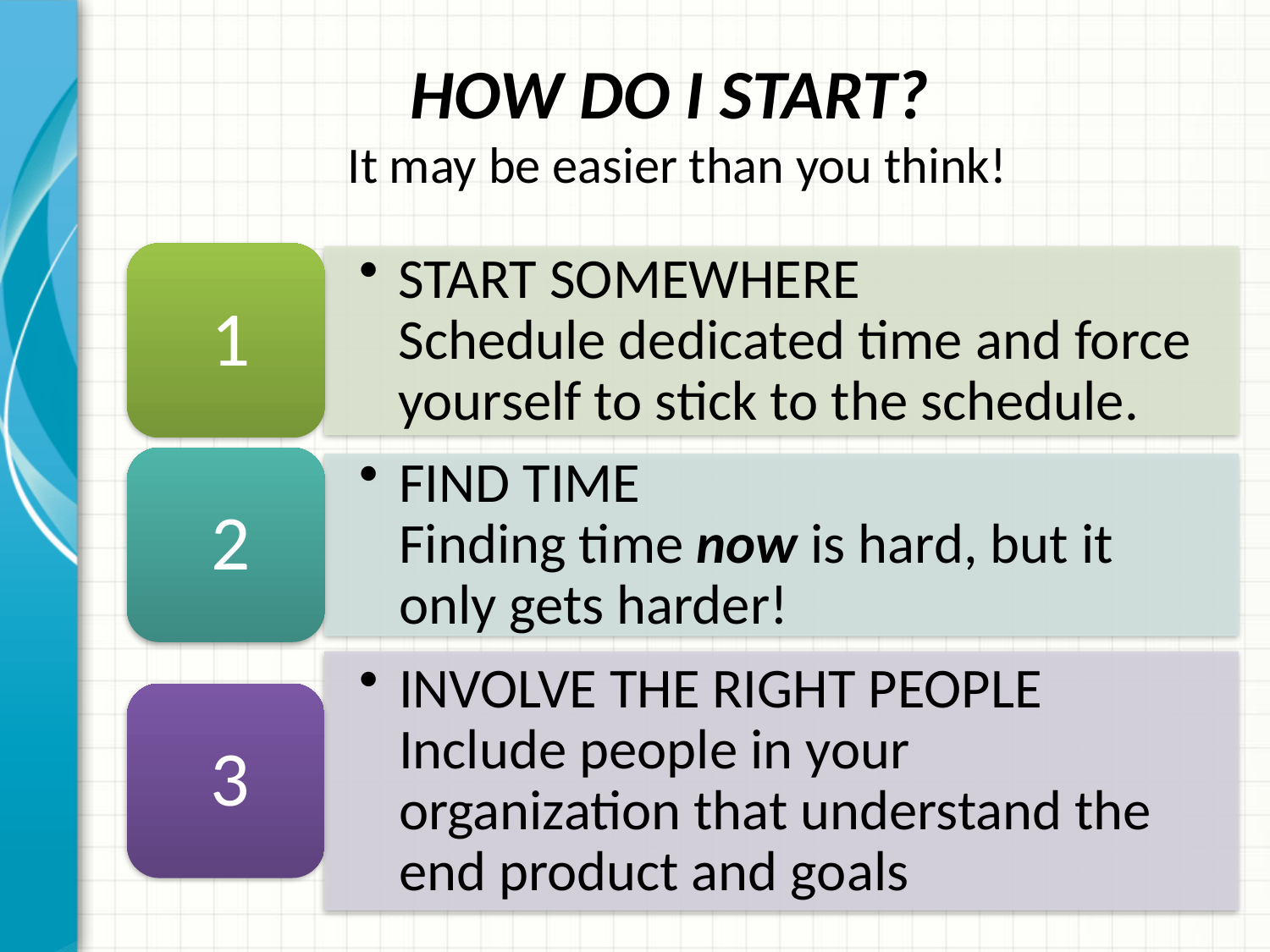

# HOW DO I START? It may be easier than you think!
START SOMEWHERE
Schedule dedicated time and force yourself to stick to the schedule.
1
FIND TIME
Finding time now is hard, but it only gets harder!
2
INVOLVE THE RIGHT PEOPLE
Include people in your organization that understand the end product and goals
3